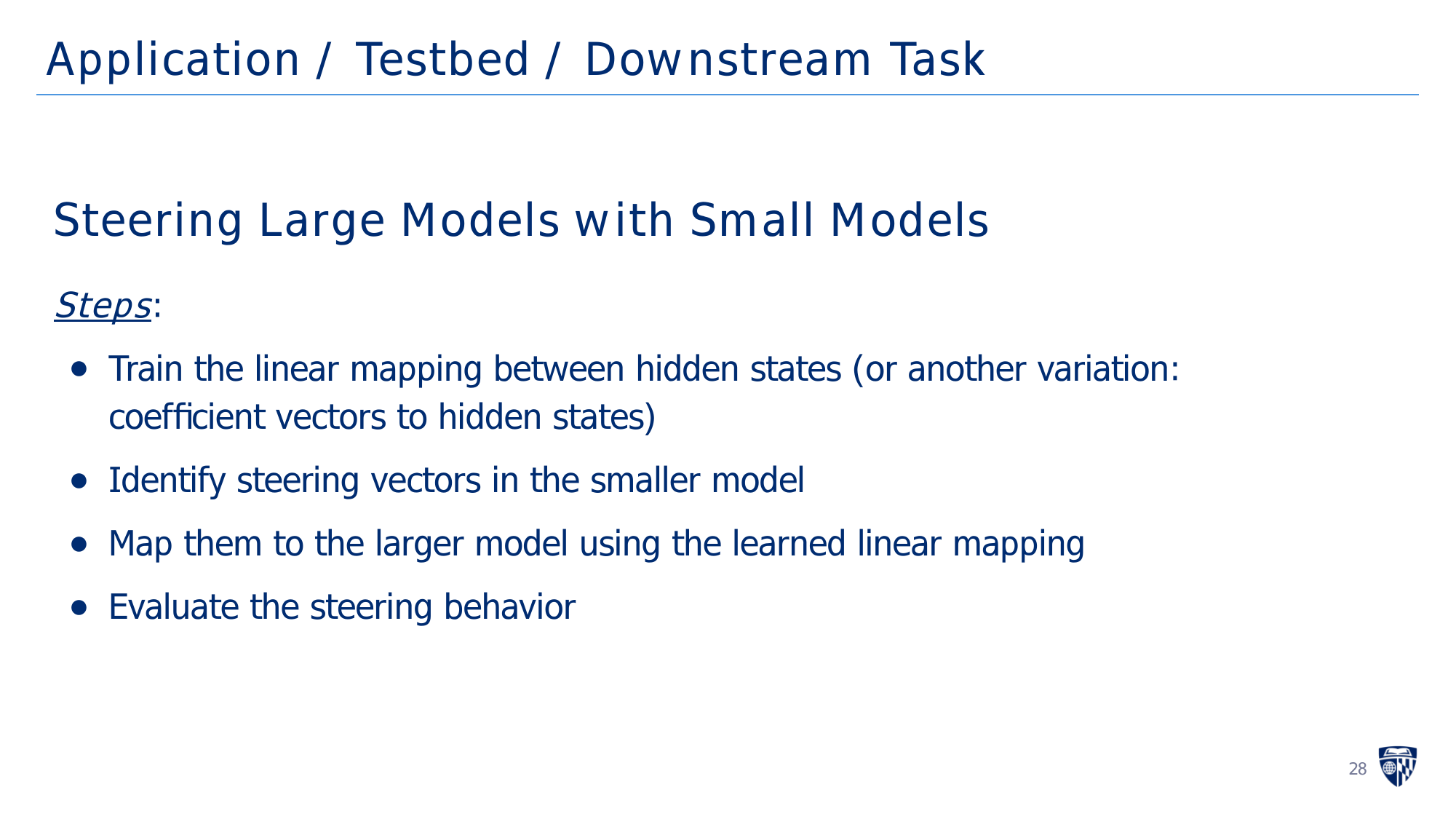

# Application / Testbed / Downstream Task
Steering Large Models with Small Models
Steps:
Train the linear mapping between hidden states (or another variation: coefficient vectors to hidden states)
Identify steering vectors in the smaller model
Map them to the larger model using the learned linear mapping
Evaluate the steering behavior
28